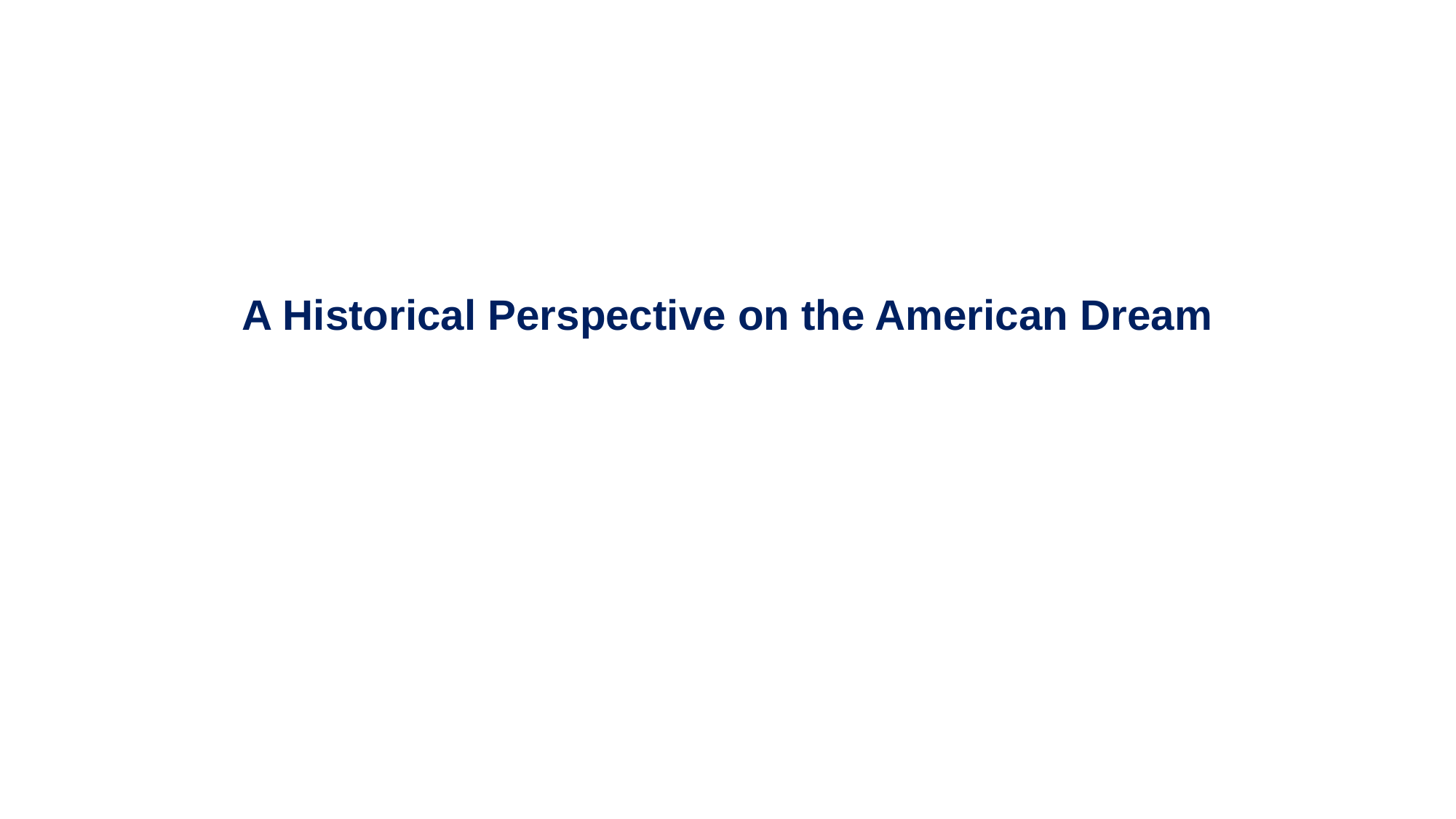

# Part 1 Local Area Variation in Upward Mobility
A Historical Perspective on the American Dream